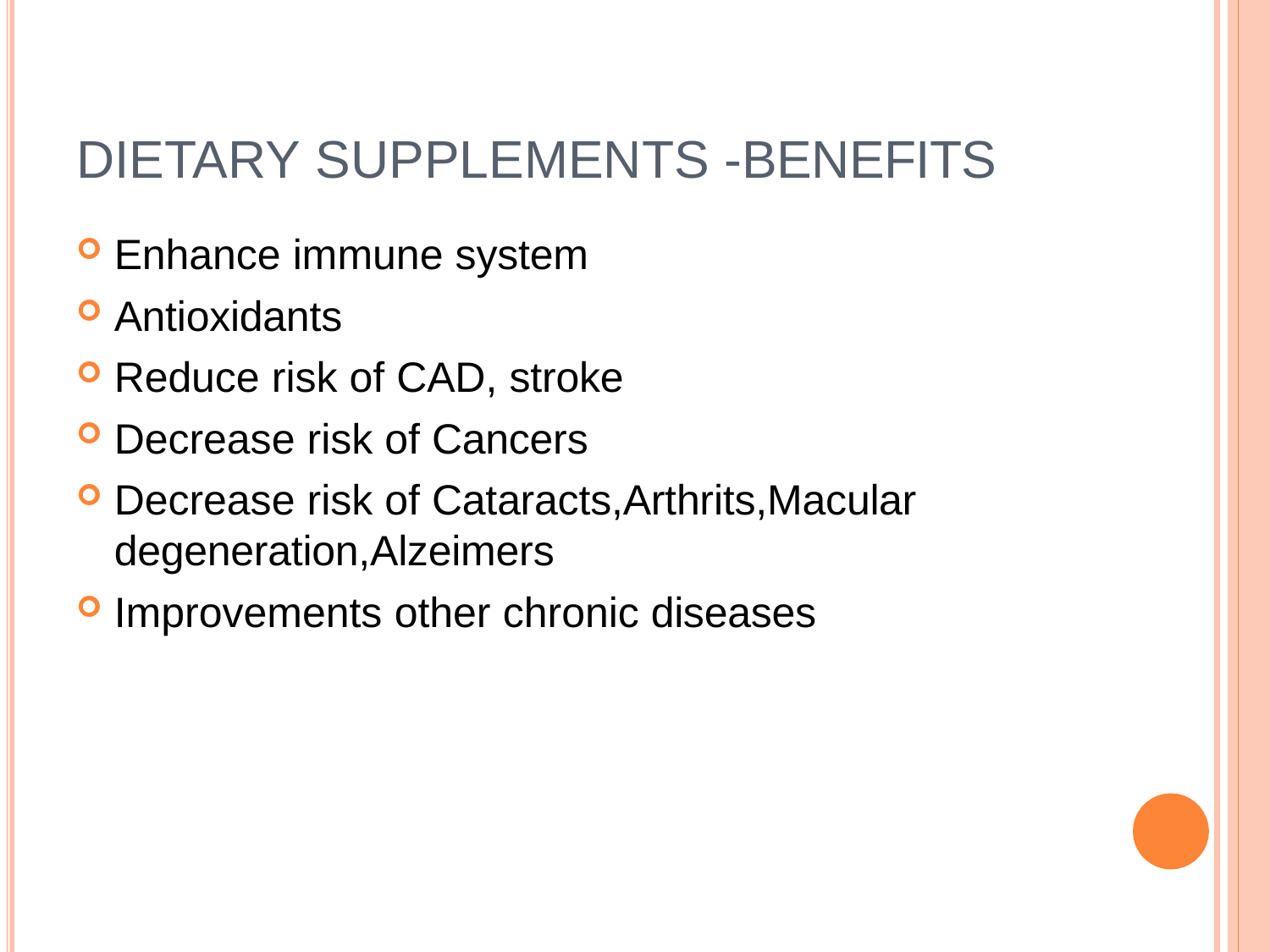

# Dietary Supplements -Benefits
Enhance immune system
Antioxidants
Reduce risk of CAD, stroke
Decrease risk of Cancers
Decrease risk of Cataracts,Arthrits,Macular
degeneration,Alzeimers
Improvements other chronic diseases